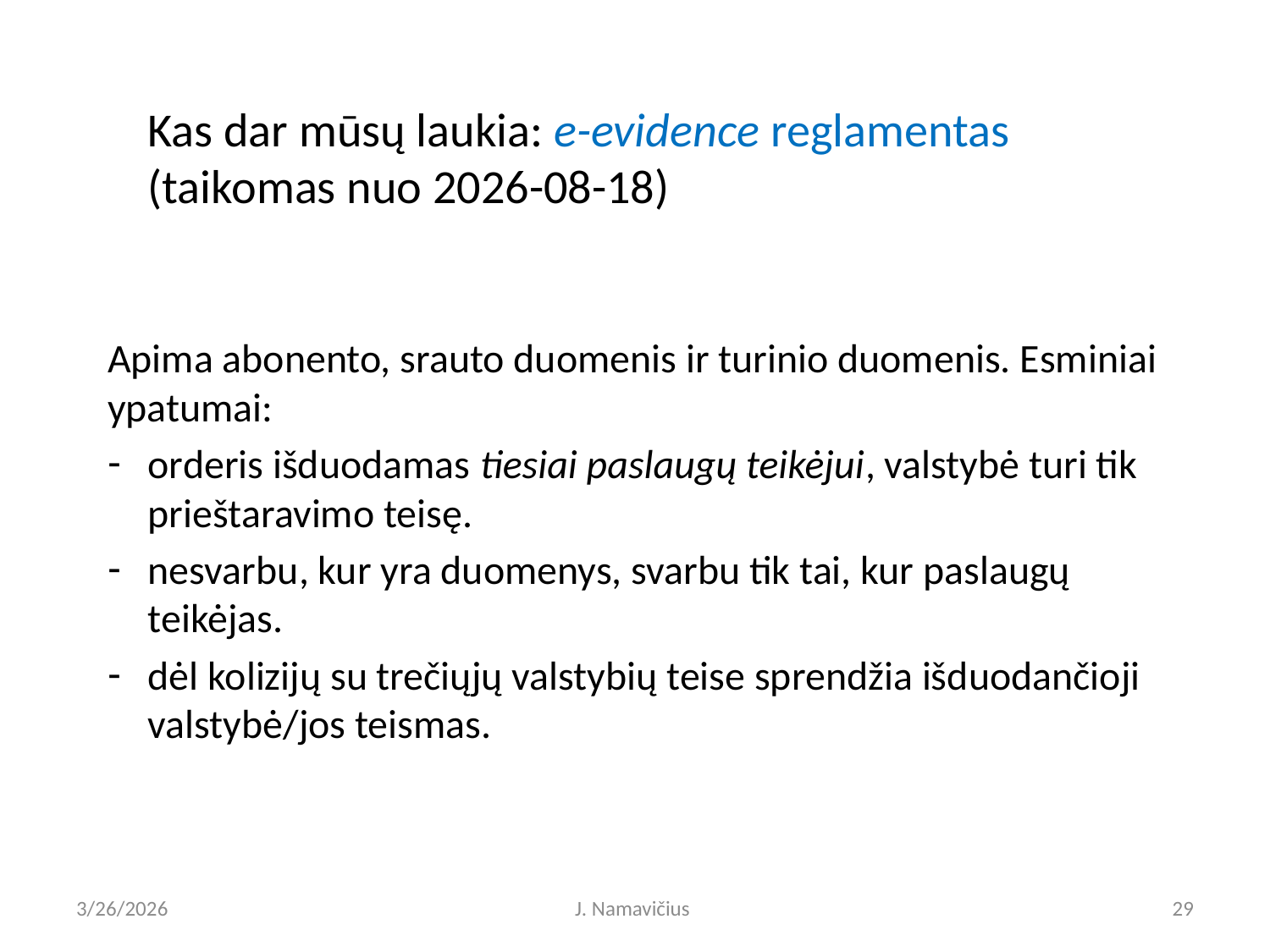

# Kas dar mūsų laukia: e-evidence reglamentas (taikomas nuo 2026-08-18)
Apima abonento, srauto duomenis ir turinio duomenis. Esminiai ypatumai:
orderis išduodamas tiesiai paslaugų teikėjui, valstybė turi tik prieštaravimo teisę.
nesvarbu, kur yra duomenys, svarbu tik tai, kur paslaugų teikėjas.
dėl kolizijų su trečiųjų valstybių teise sprendžia išduodančioji valstybė/jos teismas.
3/26/2026
J. Namavičius
29